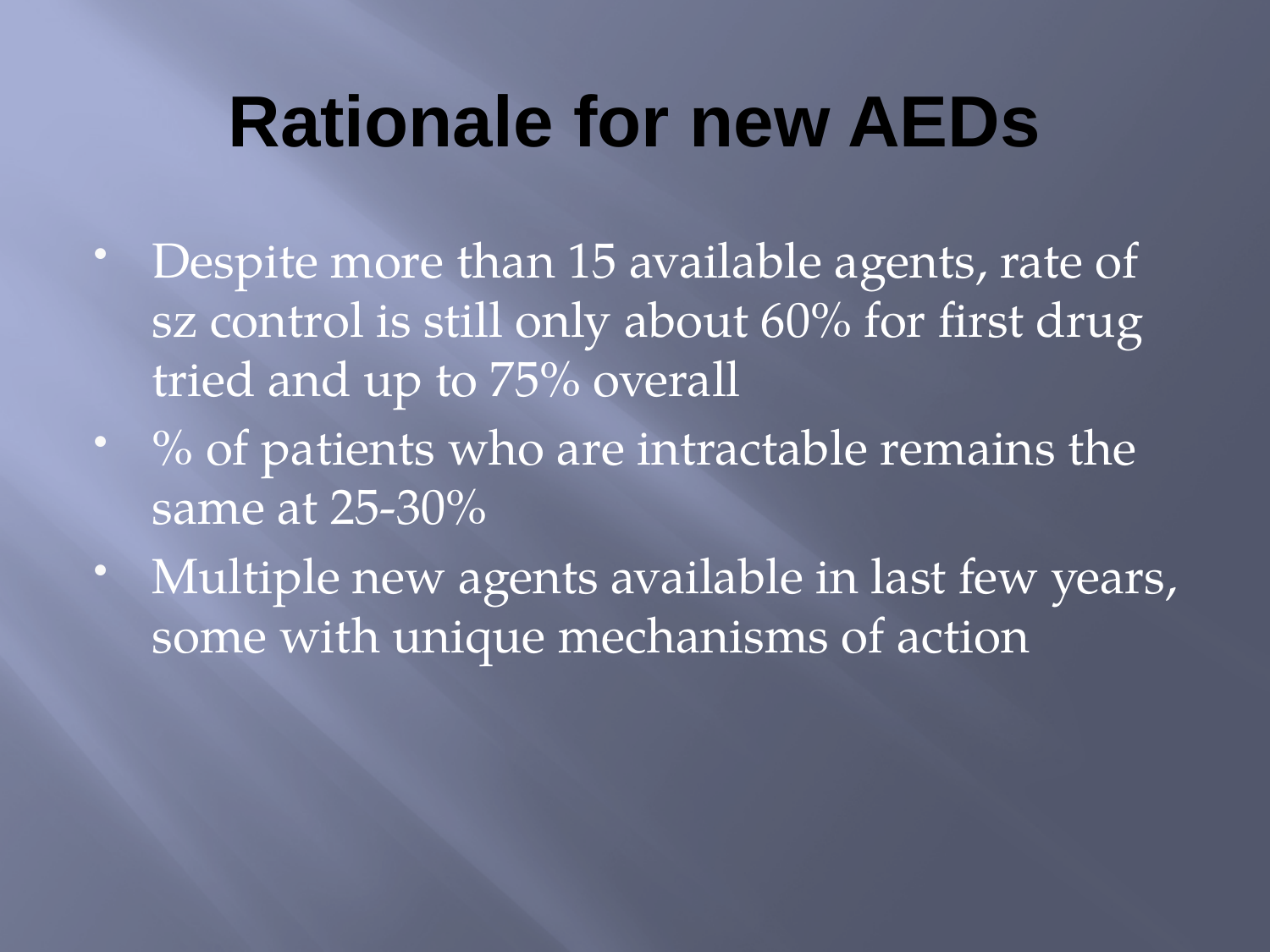

# Rationale for new AEDs
Despite more than 15 available agents, rate of sz control is still only about 60% for first drug tried and up to 75% overall
% of patients who are intractable remains the same at 25-30%
Multiple new agents available in last few years, some with unique mechanisms of action